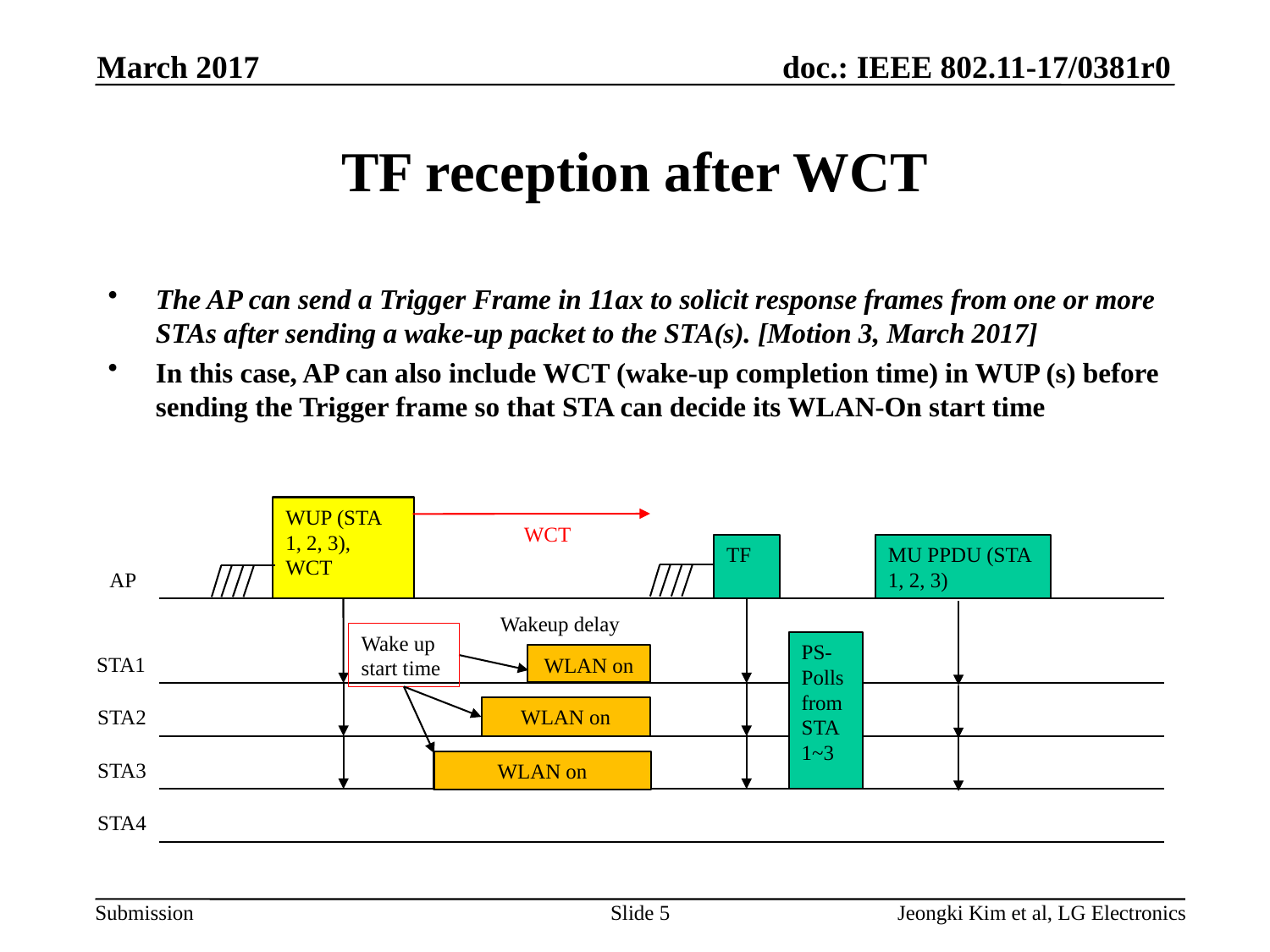

March 2017
# TF reception after WCT
The AP can send a Trigger Frame in 11ax to solicit response frames from one or more STAs after sending a wake-up packet to the STA(s). [Motion 3, March 2017]
In this case, AP can also include WCT (wake-up completion time) in WUP (s) before sending the Trigger frame so that STA can decide its WLAN-On start time
WUP (STA 1, 2, 3), WCT
WCT
TF
MU PPDU (STA 1, 2, 3)
AP
Wakeup delay
Wake up start time
PS-Polls from STA 1~3
STA1
WLAN on
STA2
WLAN on
STA3
WLAN on
STA4
Slide 5
Jeongki Kim et al, LG Electronics